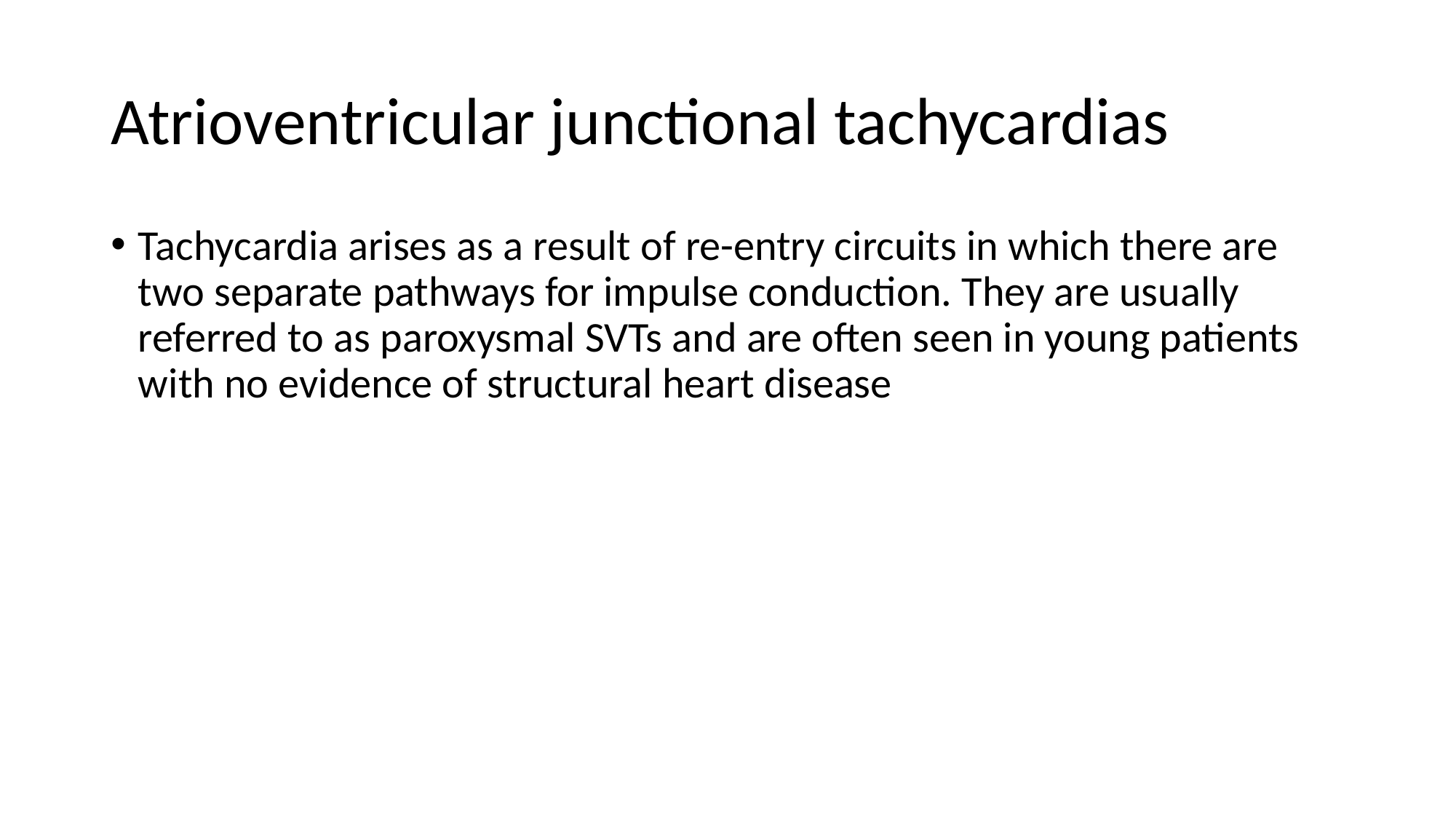

# Atrioventricular junctional tachycardias
Tachycardia arises as a result of re-entry circuits in which there are two separate pathways for impulse conduction. They are usually referred to as paroxysmal SVTs and are often seen in young patients with no evidence of structural heart disease